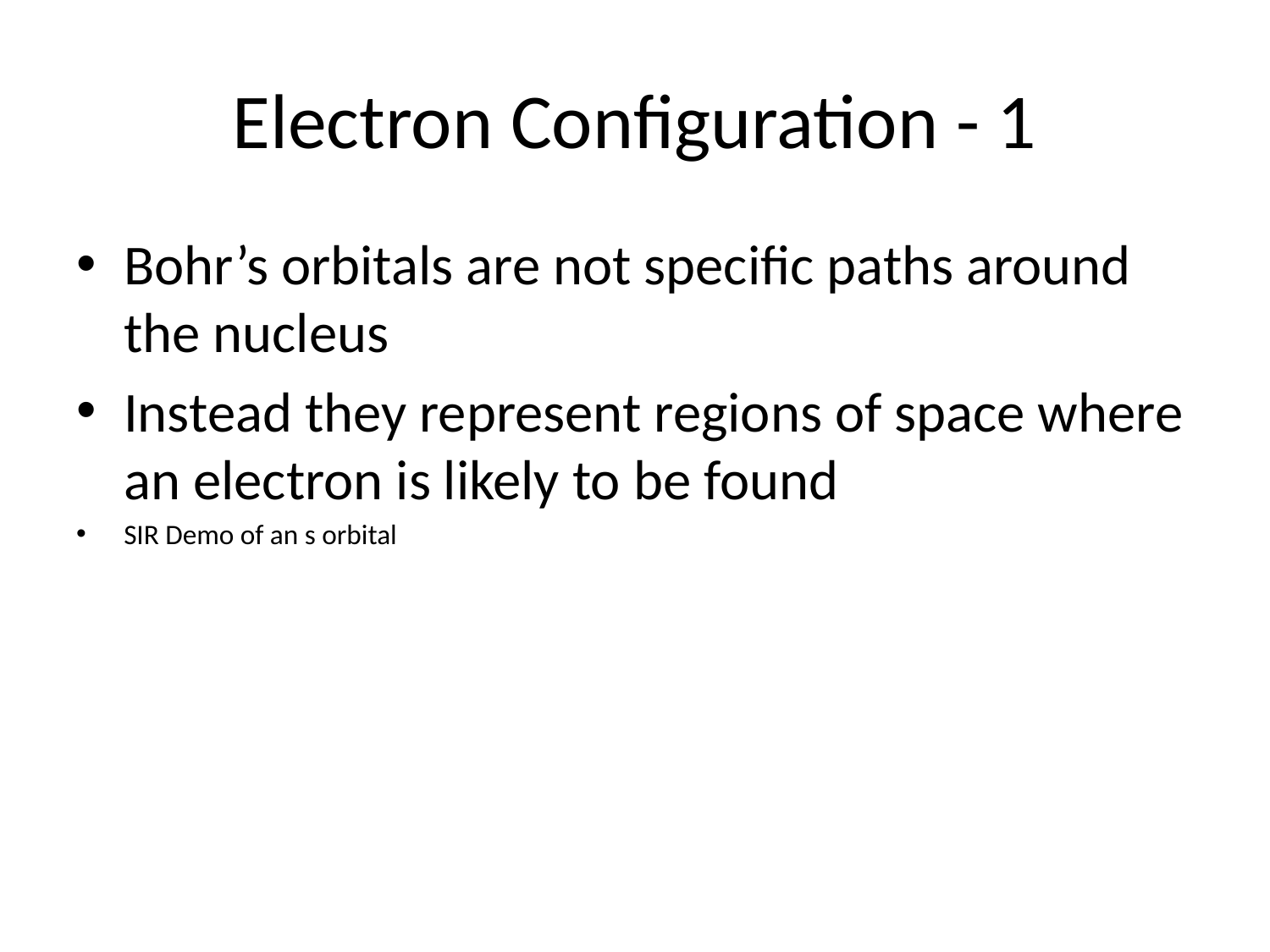

# Electron Configuration - 1
Bohr’s orbitals are not specific paths around the nucleus
Instead they represent regions of space where an electron is likely to be found
SIR Demo of an s orbital